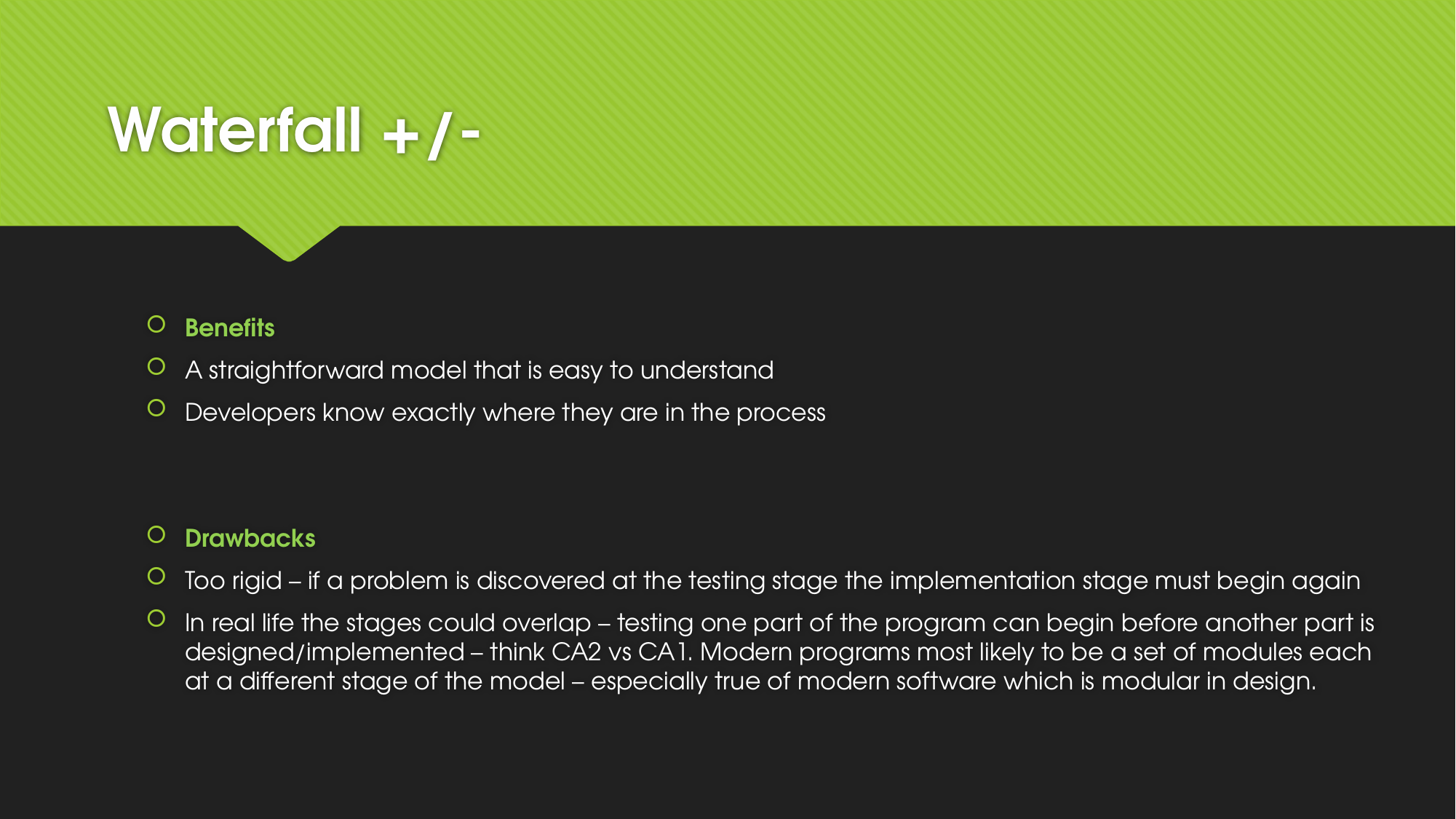

# Waterfall +/-
Benefits
A straightforward model that is easy to understand
Developers know exactly where they are in the process

Drawbacks
Too rigid – if a problem is discovered at the testing stage the implementation stage must begin again
In real life the stages could overlap – testing one part of the program can begin before another part is designed/implemented – think CA2 vs CA1. Modern programs most likely to be a set of modules each at a different stage of the model – especially true of modern software which is modular in design.